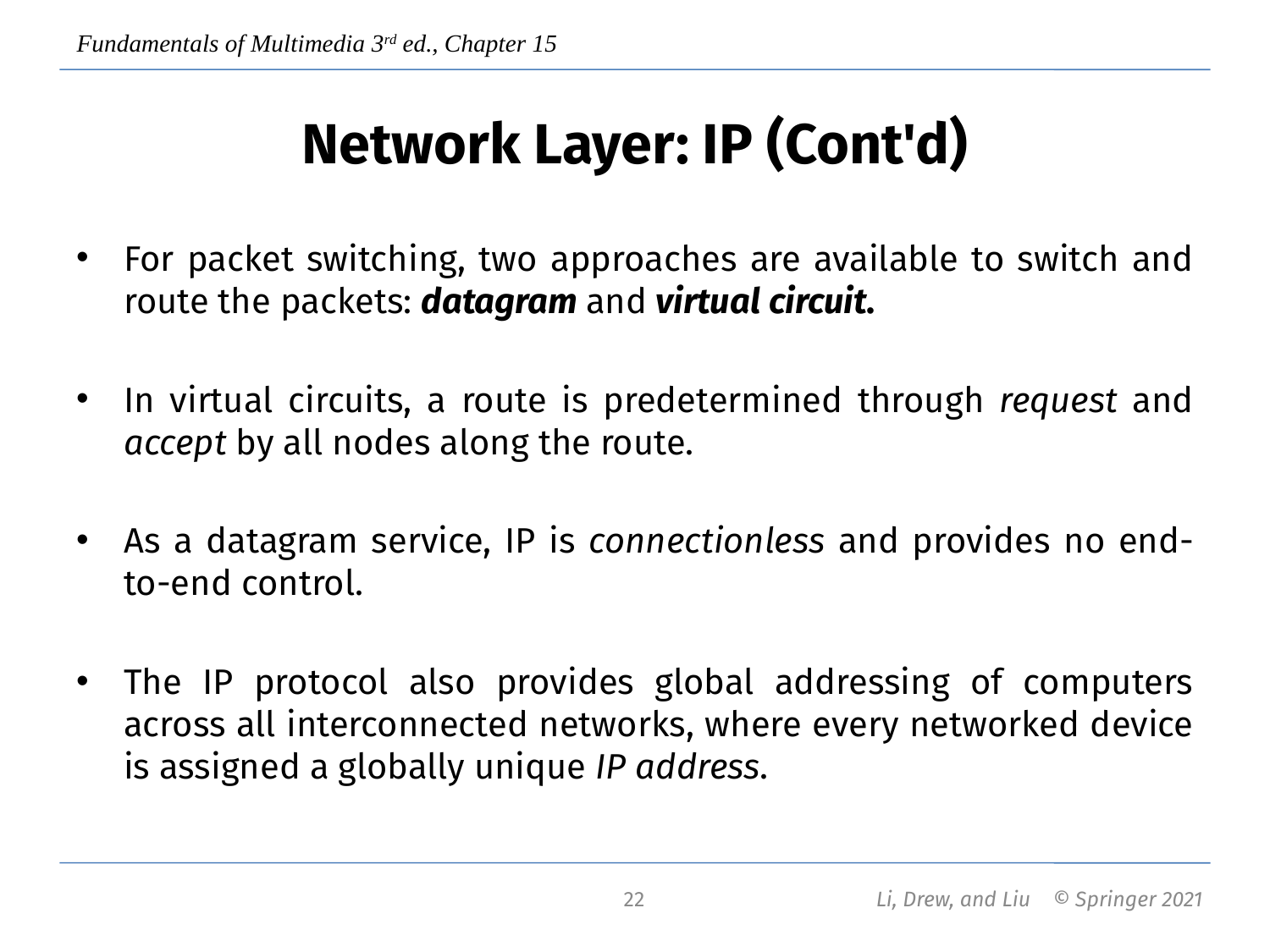

# Network Layer: IP (Cont'd)
For packet switching, two approaches are available to switch and route the packets: datagram and virtual circuit.

In virtual circuits, a route is predetermined through request and accept by all nodes along the route.

As a datagram service, IP is connectionless and provides no end-to-end control.

The IP protocol also provides global addressing of computers across all interconnected networks, where every networked device is assigned a globally unique IP address.
22